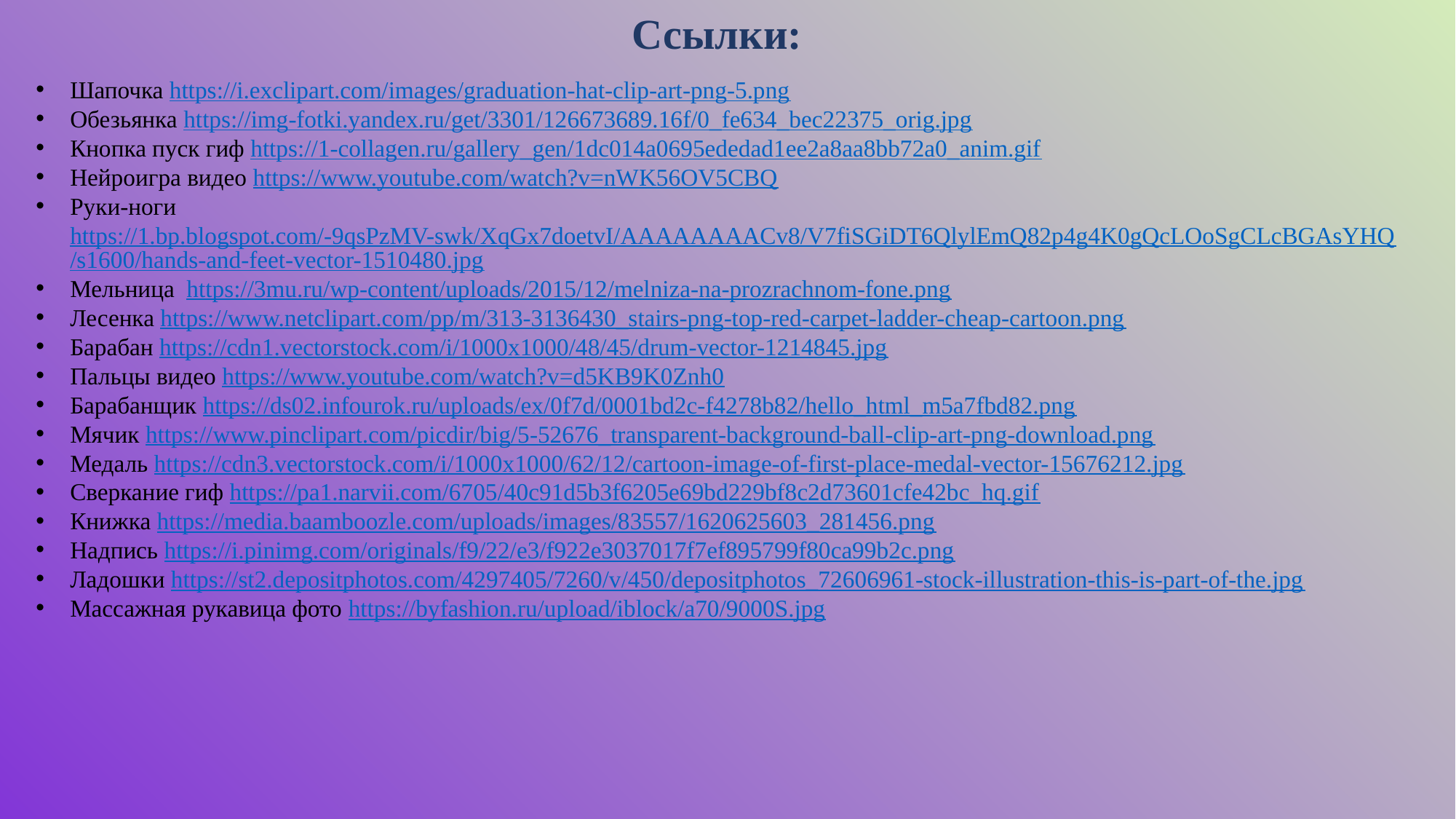

# Ссылки:
Шапочка https://i.exclipart.com/images/graduation-hat-clip-art-png-5.png
Обезьянка https://img-fotki.yandex.ru/get/3301/126673689.16f/0_fe634_bec22375_orig.jpg
Кнопка пуск гиф https://1-collagen.ru/gallery_gen/1dc014a0695ededad1ee2a8aa8bb72a0_anim.gif
Нейроигра видео https://www.youtube.com/watch?v=nWK56OV5CBQ
Руки-ноги https://1.bp.blogspot.com/-9qsPzMV-swk/XqGx7doetvI/AAAAAAAACv8/V7fiSGiDT6QlylEmQ82p4g4K0gQcLOoSgCLcBGAsYHQ/s1600/hands-and-feet-vector-1510480.jpg
Мельница  https://3mu.ru/wp-content/uploads/2015/12/melniza-na-prozrachnom-fone.png
Лесенка https://www.netclipart.com/pp/m/313-3136430_stairs-png-top-red-carpet-ladder-cheap-cartoon.png
Барабан https://cdn1.vectorstock.com/i/1000x1000/48/45/drum-vector-1214845.jpg
Пальцы видео https://www.youtube.com/watch?v=d5KB9K0Znh0
Барабанщик https://ds02.infourok.ru/uploads/ex/0f7d/0001bd2c-f4278b82/hello_html_m5a7fbd82.png
Мячик https://www.pinclipart.com/picdir/big/5-52676_transparent-background-ball-clip-art-png-download.png
Медаль https://cdn3.vectorstock.com/i/1000x1000/62/12/cartoon-image-of-first-place-medal-vector-15676212.jpg
Сверкание гиф https://pa1.narvii.com/6705/40c91d5b3f6205e69bd229bf8c2d73601cfe42bc_hq.gif
Книжка https://media.baamboozle.com/uploads/images/83557/1620625603_281456.png
Надпись https://i.pinimg.com/originals/f9/22/e3/f922e3037017f7ef895799f80ca99b2c.png
Ладошки https://st2.depositphotos.com/4297405/7260/v/450/depositphotos_72606961-stock-illustration-this-is-part-of-the.jpg
Массажная рукавица фото https://byfashion.ru/upload/iblock/a70/9000S.jpg